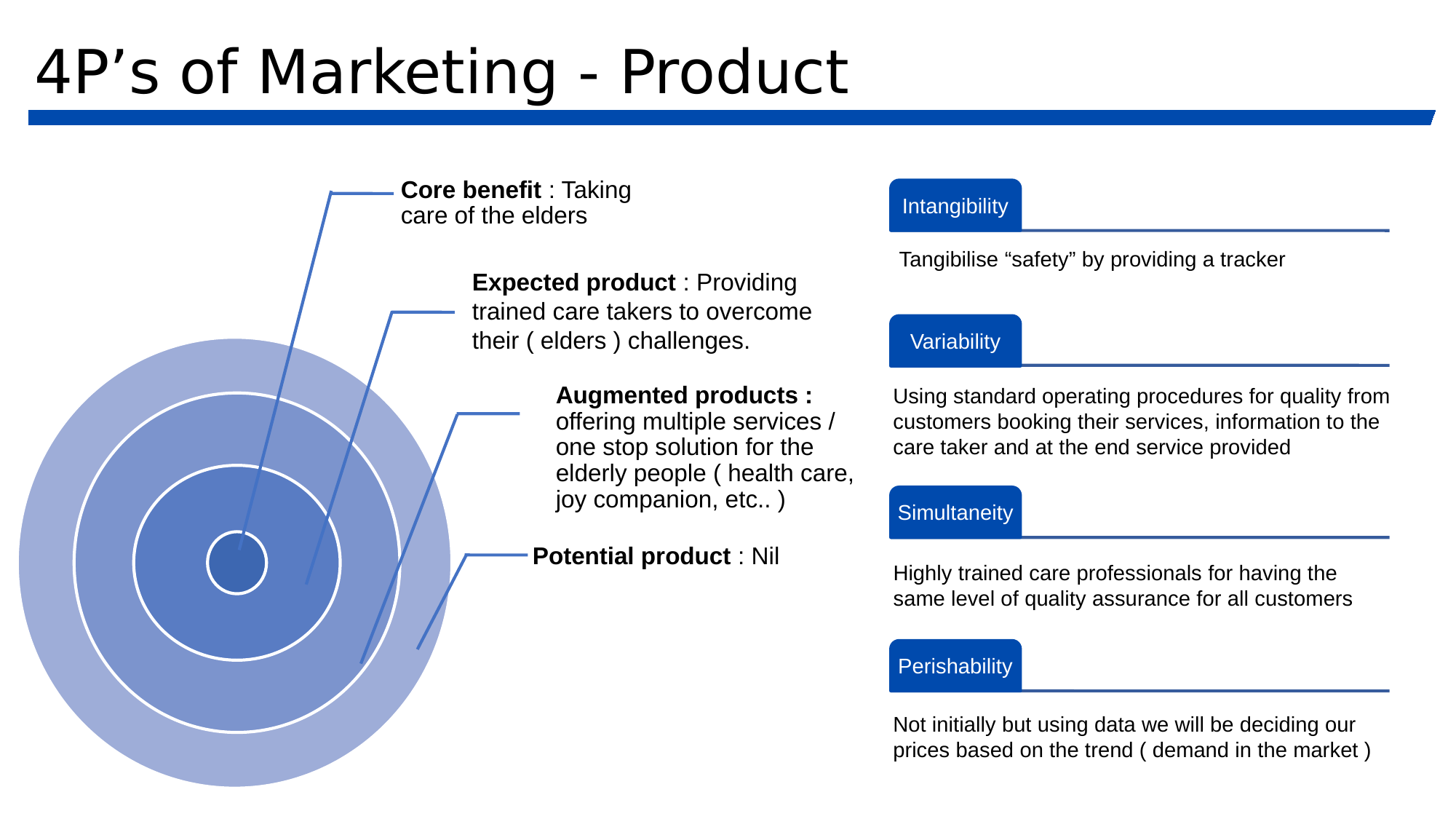

4P’s of Marketing - Product

Core benefit : Taking care of the elders
Expected product : Providing trained care takers to overcome their ( elders ) challenges.

Augmented products : offering multiple services / one stop solution for the elderly people ( health care, joy companion, etc.. )
Potential product : Nil

Intangibility

Variability

Simultaneity

Perishability
 Tangibilise “safety” by providing a tracker
Using standard operating procedures for quality from customers booking their services, information to the care taker and at the end service provided
Highly trained care professionals for having the same level of quality assurance for all customers
Not initially but using data we will be deciding our prices based on the trend ( demand in the market )